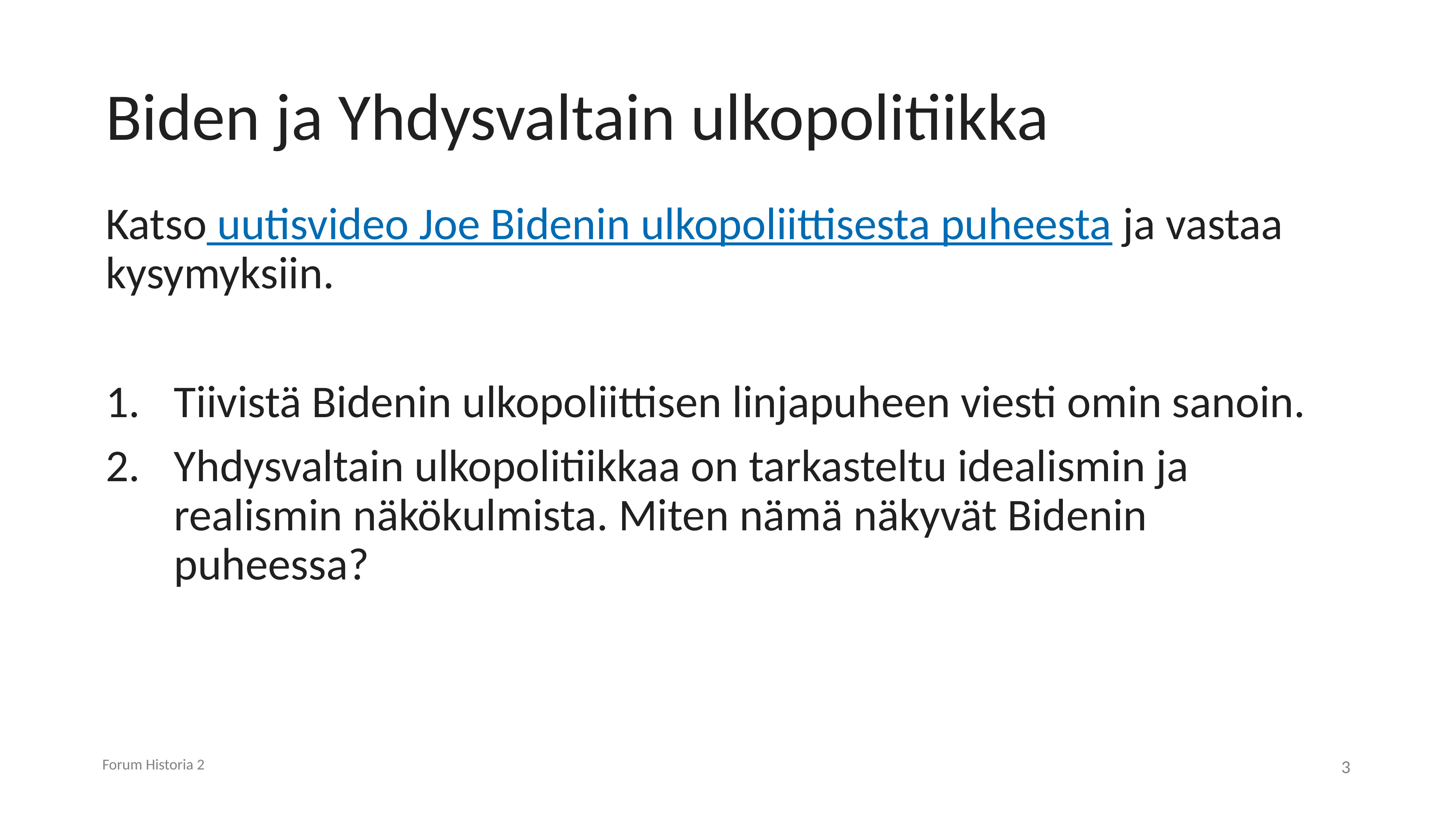

# Biden ja Yhdysvaltain ulkopolitiikka
Katso uutisvideo Joe Bidenin ulkopoliittisesta puheesta ja vastaa kysymyksiin.

Tiivistä Bidenin ulkopoliittisen linjapuheen viesti omin sanoin.
Yhdysvaltain ulkopolitiikkaa on tarkasteltu idealismin ja realismin näkökulmista. Miten nämä näkyvät Bidenin puheessa?

Forum Historia 2
3